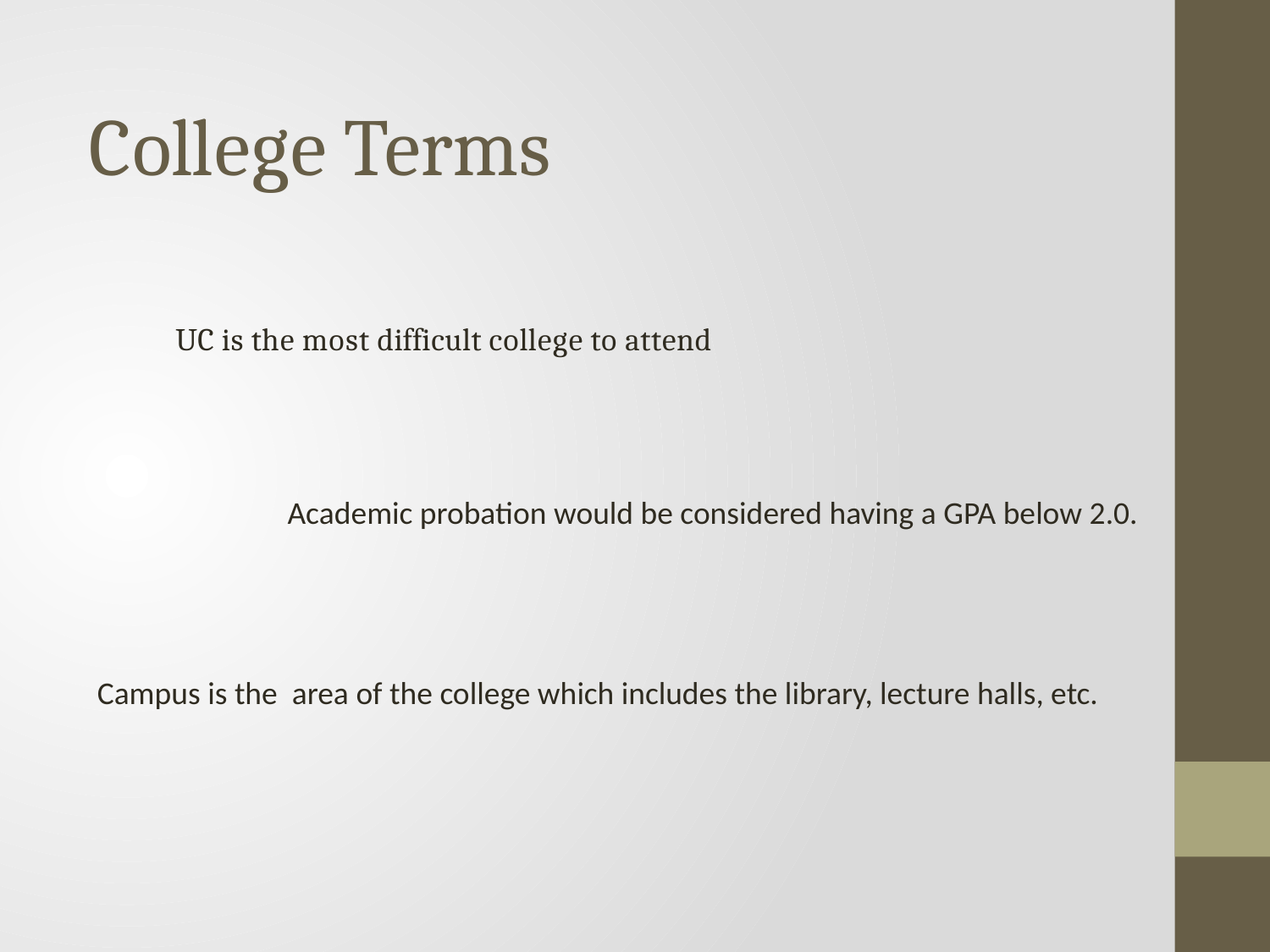

# College Terms
UC is the most difficult college to attend
Academic probation would be considered having a GPA below 2.0.
Campus is the  area of the college which includes the library, lecture halls, etc.